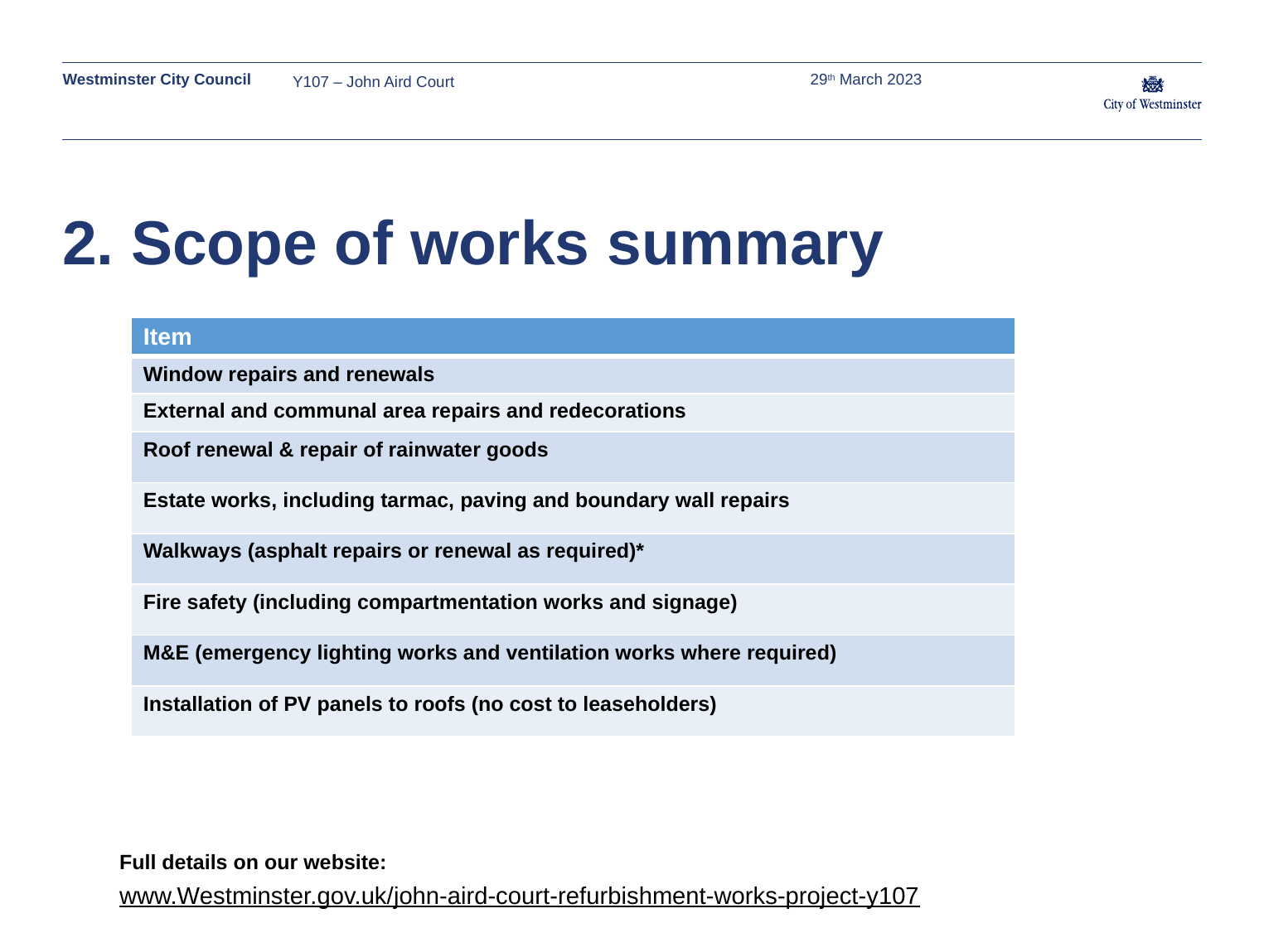

Y107 – John Aird Court

29th March 2023
# 2. Scope of works summary

          * Since the initial meeting an additional allowance has been added for asphalt repairs to private balconies
           where required

| Item |
| --- |
| Window repairs and renewals |
| External and communal area repairs and redecorations |
| Roof renewal & repair of rainwater goods |
| Estate works, including tarmac, paving and boundary wall repairs |
| Walkways (asphalt repairs or renewal as required)\* |
| Fire safety (including compartmentation works and signage) |
| M&E (emergency lighting works and ventilation works where required) |
| Installation of PV panels to roofs (no cost to leaseholders) |
Full details on our website:
www.Westminster.gov.uk/john-aird-court-refurbishment-works-project-y107